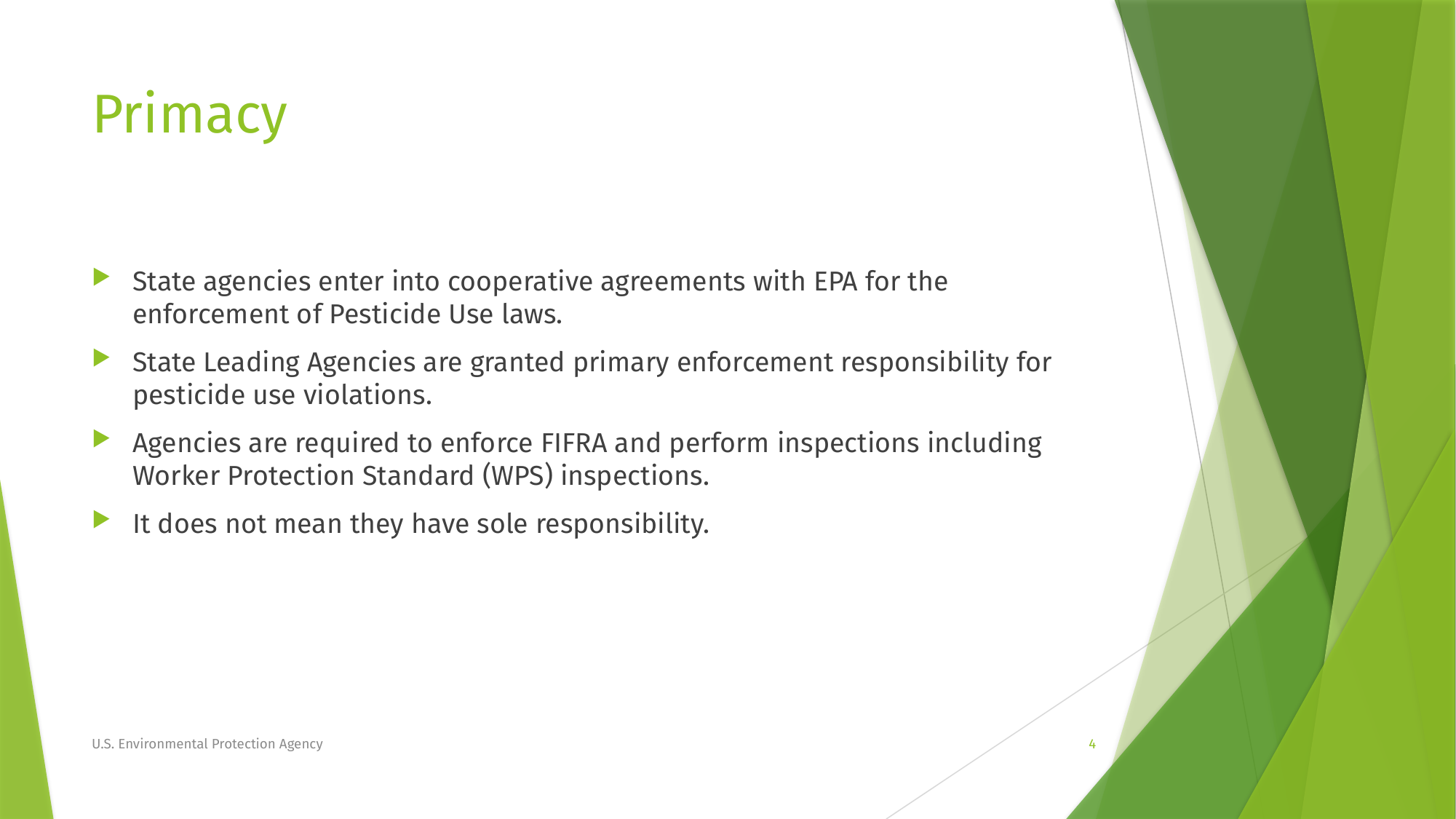

# Primacy
State agencies enter into cooperative agreements with EPA for the enforcement of Pesticide Use laws.
State Leading Agencies are granted primary enforcement responsibility for pesticide use violations.
Agencies are required to enforce FIFRA and perform inspections including Worker Protection Standard (WPS) inspections.
It does not mean they have sole responsibility.

U.S. Environmental Protection Agency
4